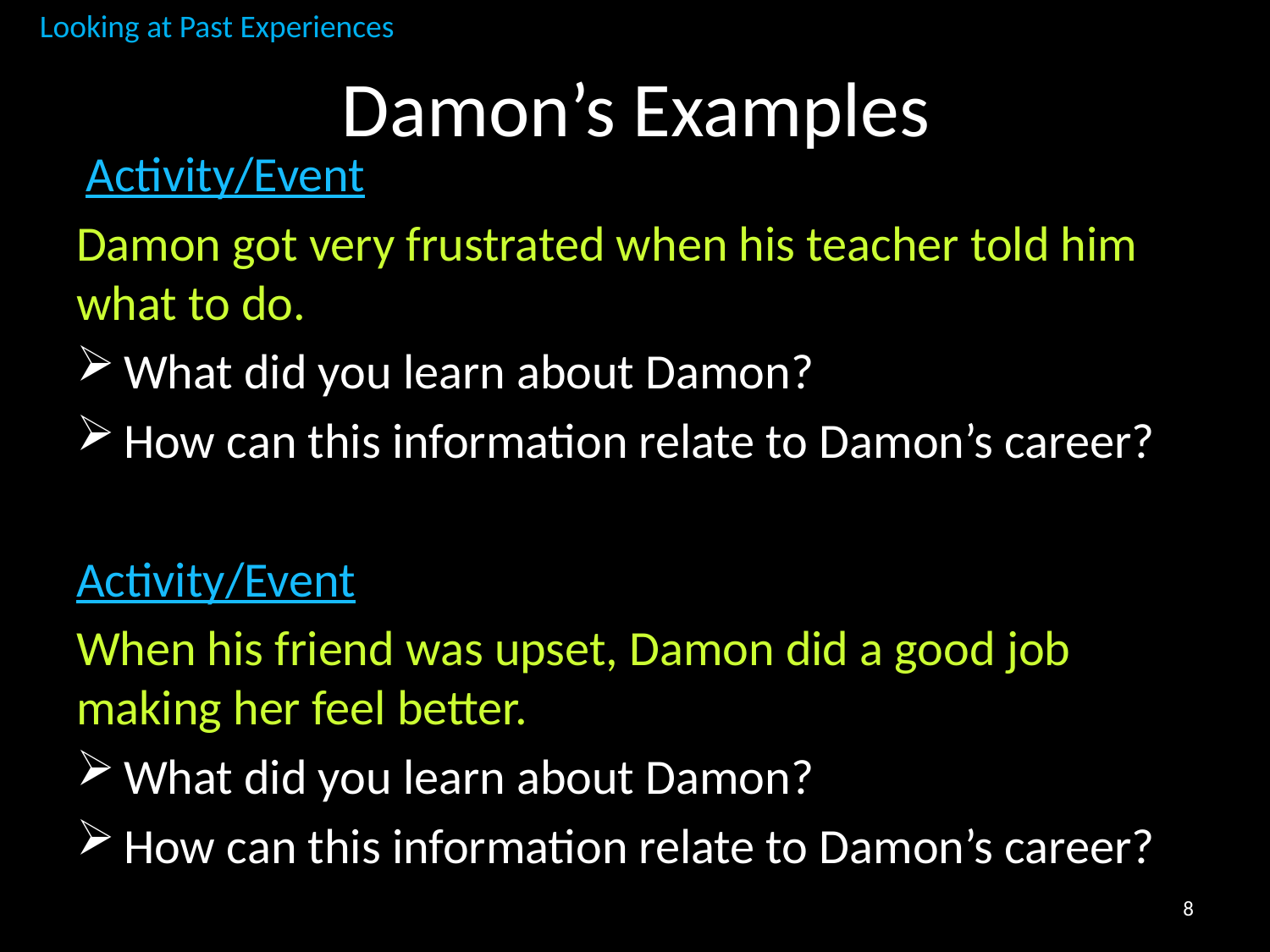

Looking at Past Experiences
# Damon’s Examples
 Activity/Event
Damon got very frustrated when his teacher told him what to do.
What did you learn about Damon?
How can this information relate to Damon’s career?

Activity/Event
When his friend was upset, Damon did a good job making her feel better.
What did you learn about Damon?
How can this information relate to Damon’s career?
8